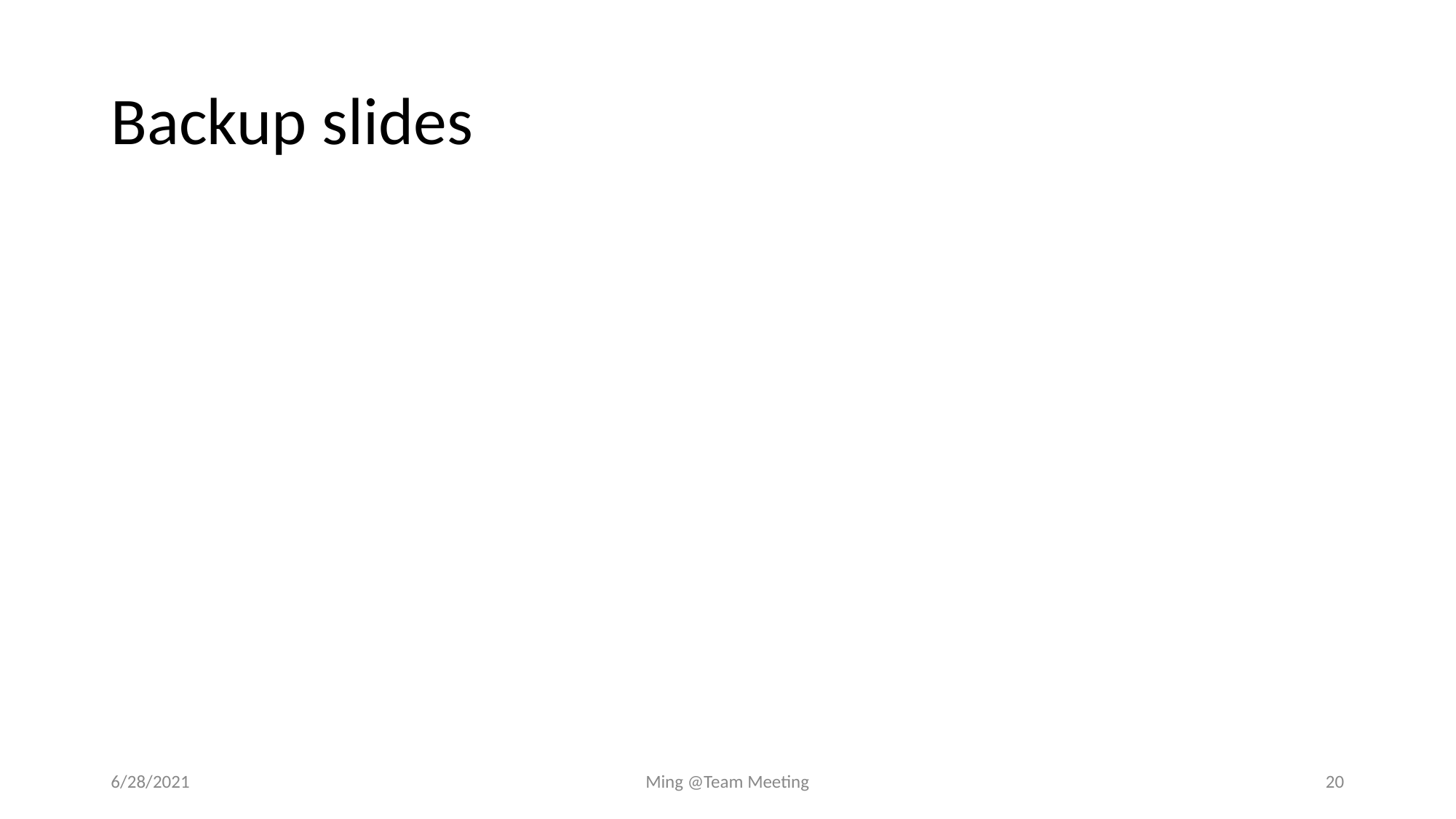

# Backup slides
6/28/2021
Ming @Team Meeting
20